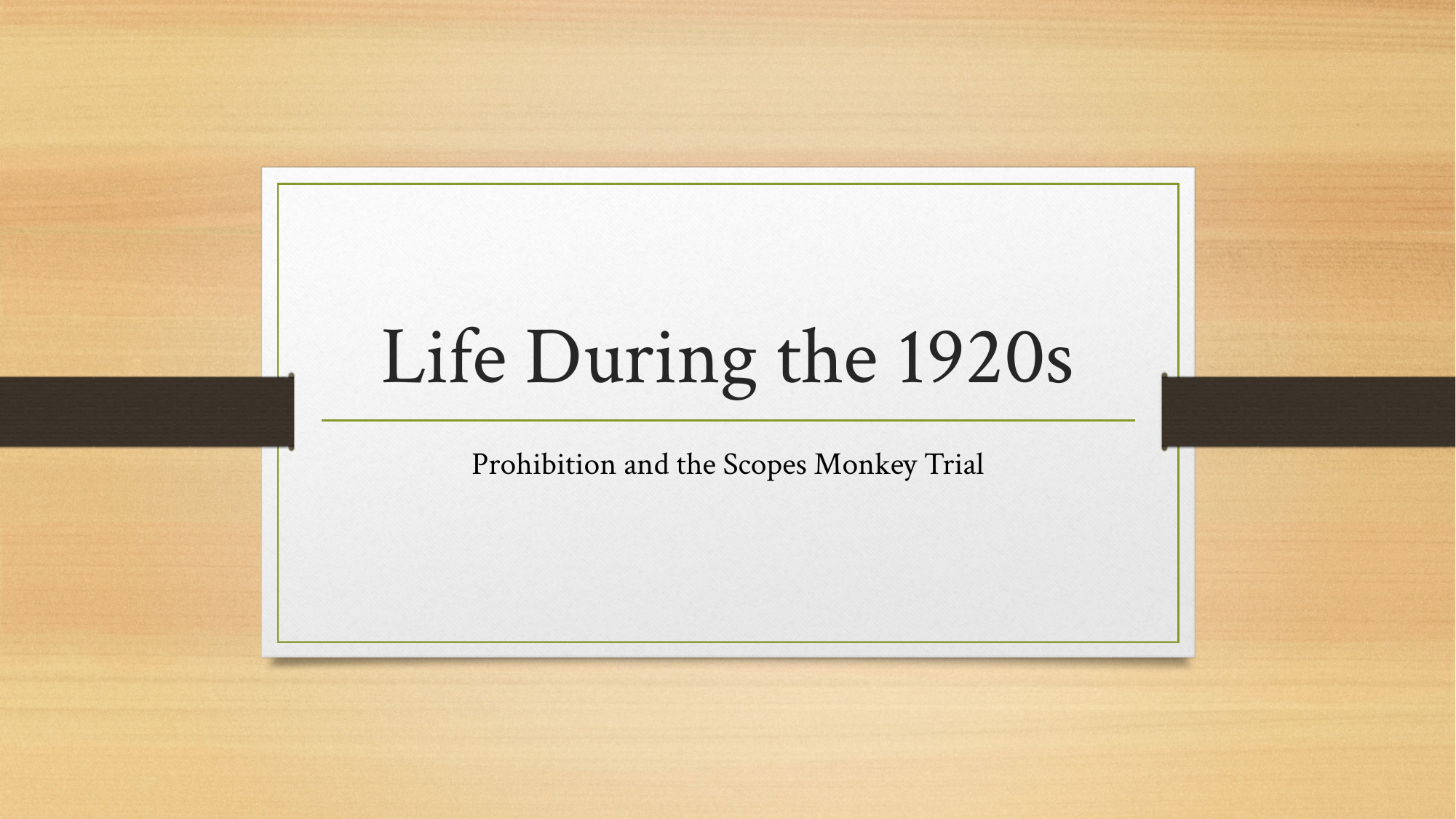

# Life During the 1920s
Prohibition and the Scopes Monkey Trial